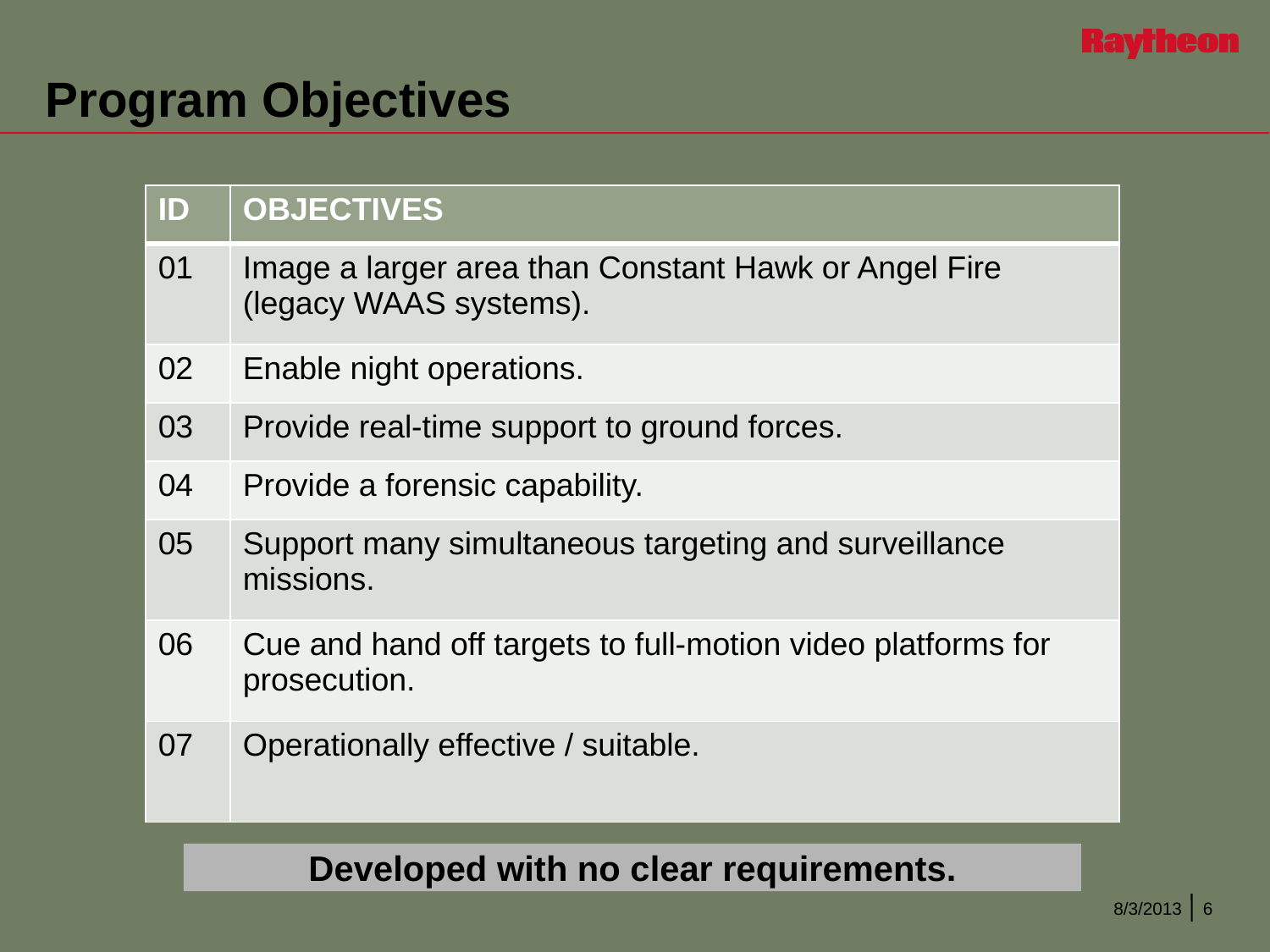

# Program Objectives
| ID | OBJECTIVES |
| --- | --- |
| 01 | Image a larger area than Constant Hawk or Angel Fire (legacy WAAS systems). |
| 02 | Enable night operations. |
| 03 | Provide real-time support to ground forces. |
| 04 | Provide a forensic capability. |
| 05 | Support many simultaneous targeting and surveillance missions. |
| 06 | Cue and hand off targets to full-motion video platforms for prosecution. |
| 07 | Operationally effective / suitable. |
Developed with no clear requirements.
8/3/2013
6